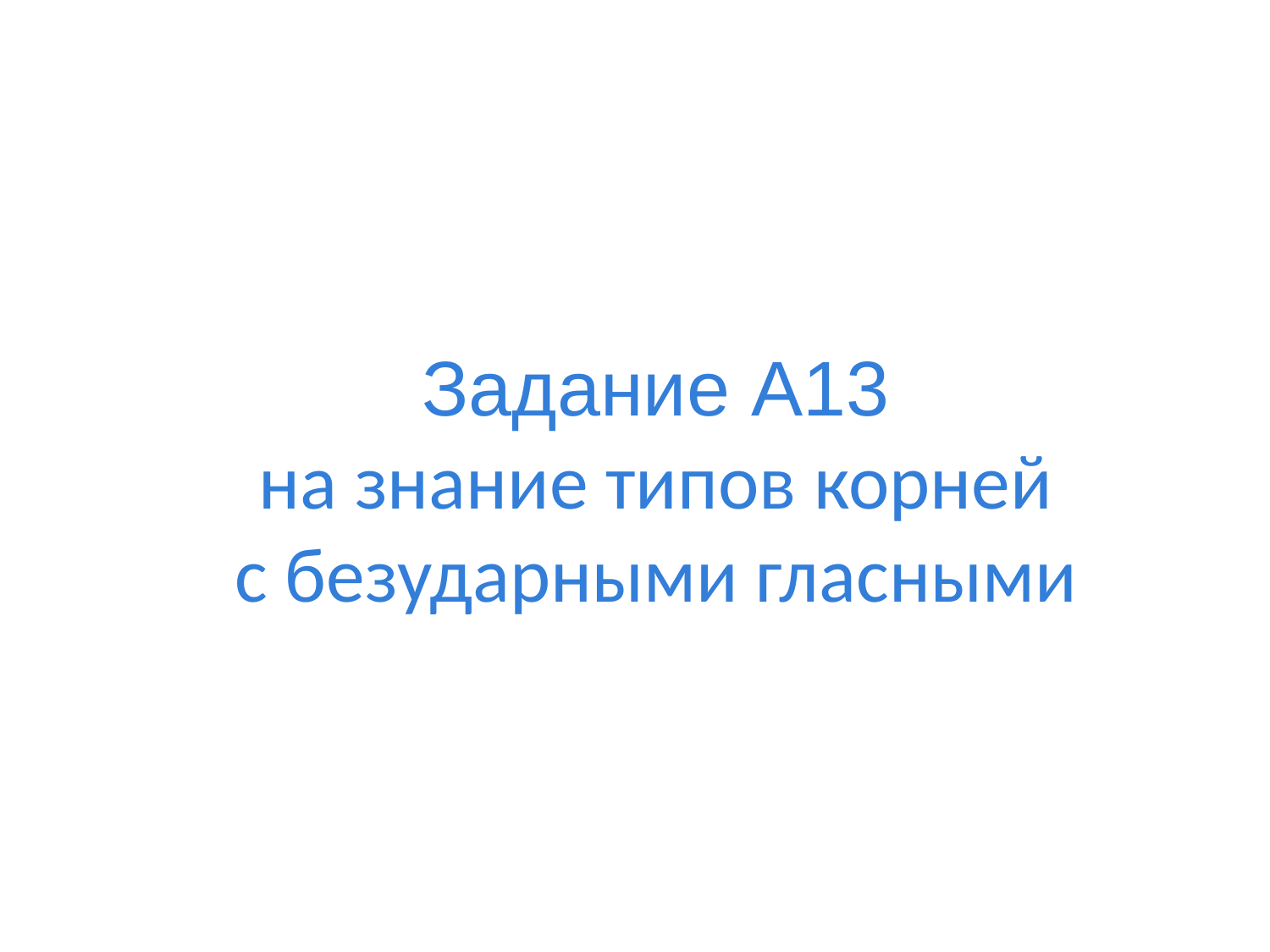

# Задание А13 на знание типов корней с безударными гласными